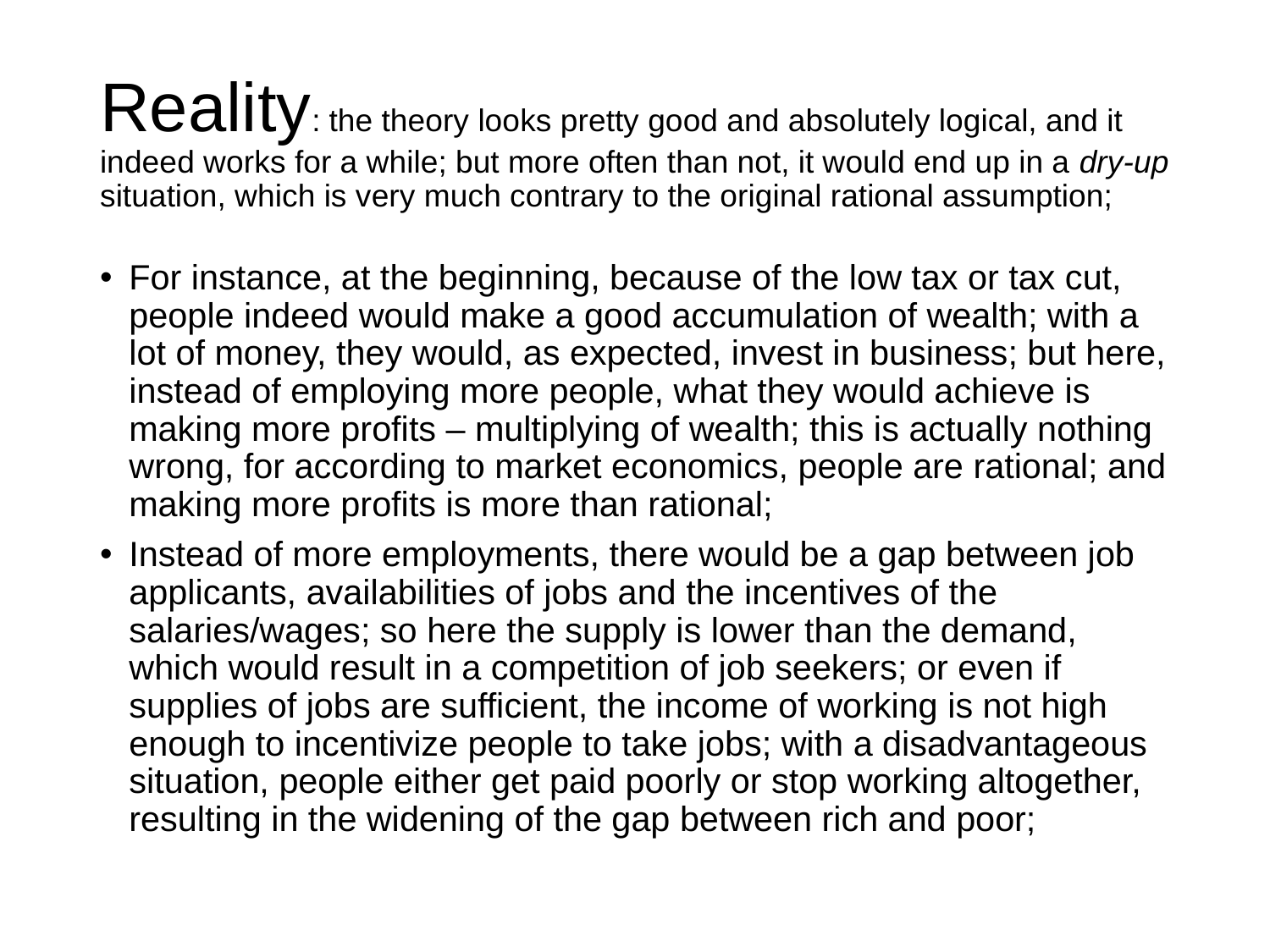

# Reality: the theory looks pretty good and absolutely logical, and it indeed works for a while; but more often than not, it would end up in a dry-up situation, which is very much contrary to the original rational assumption;
For instance, at the beginning, because of the low tax or tax cut, people indeed would make a good accumulation of wealth; with a lot of money, they would, as expected, invest in business; but here, instead of employing more people, what they would achieve is making more profits – multiplying of wealth; this is actually nothing wrong, for according to market economics, people are rational; and making more profits is more than rational;
Instead of more employments, there would be a gap between job applicants, availabilities of jobs and the incentives of the salaries/wages; so here the supply is lower than the demand, which would result in a competition of job seekers; or even if supplies of jobs are sufficient, the income of working is not high enough to incentivize people to take jobs; with a disadvantageous situation, people either get paid poorly or stop working altogether, resulting in the widening of the gap between rich and poor;